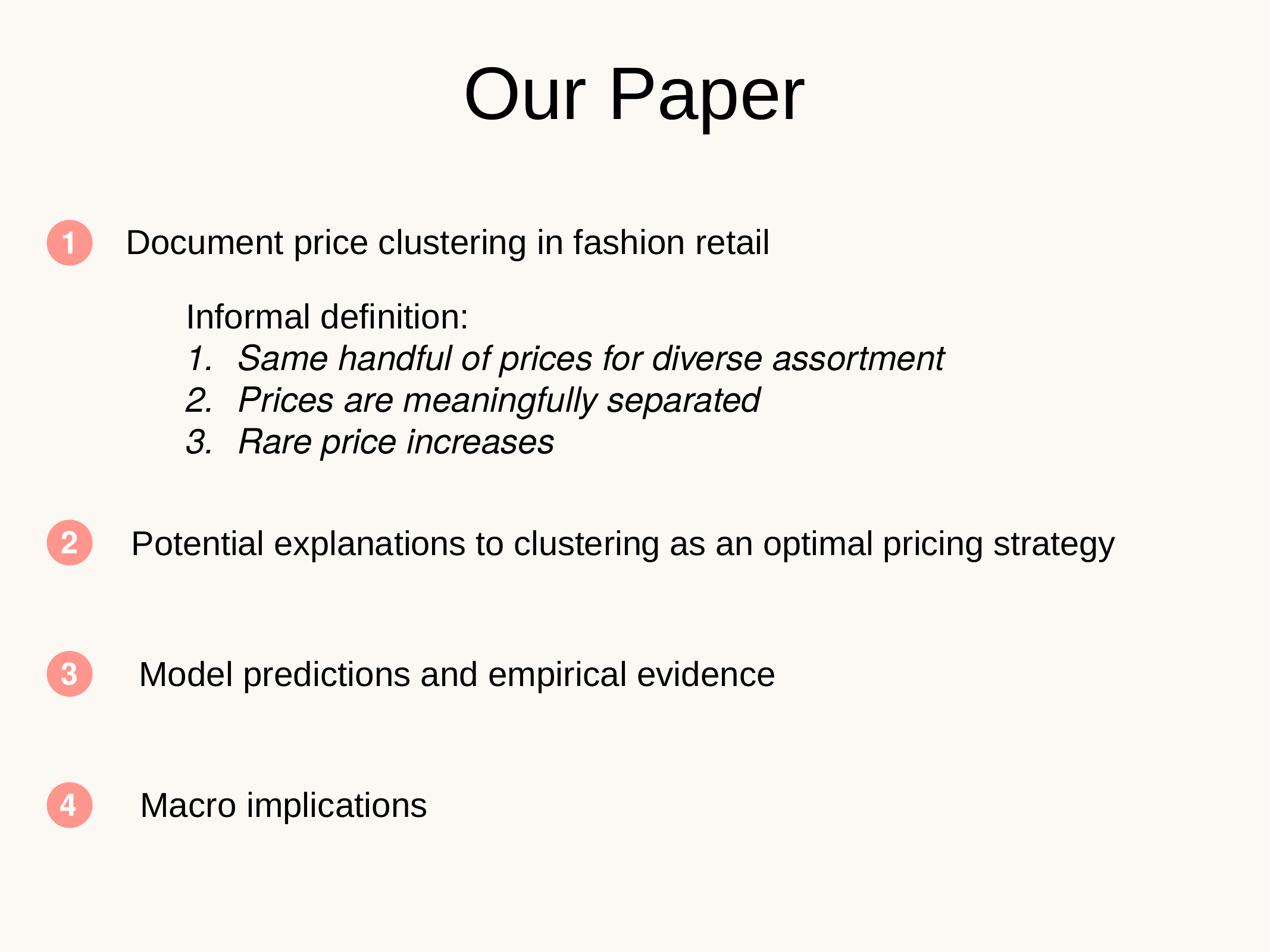

# Our Paper
Document price clustering in fashion retail
1

Informal definition:
Same handful of prices for diverse assortment
Prices are meaningfully separated
Rare price increases
Potential explanations to clustering as an optimal pricing strategy
2

Model predictions and empirical evidence
3

Macro implications
4